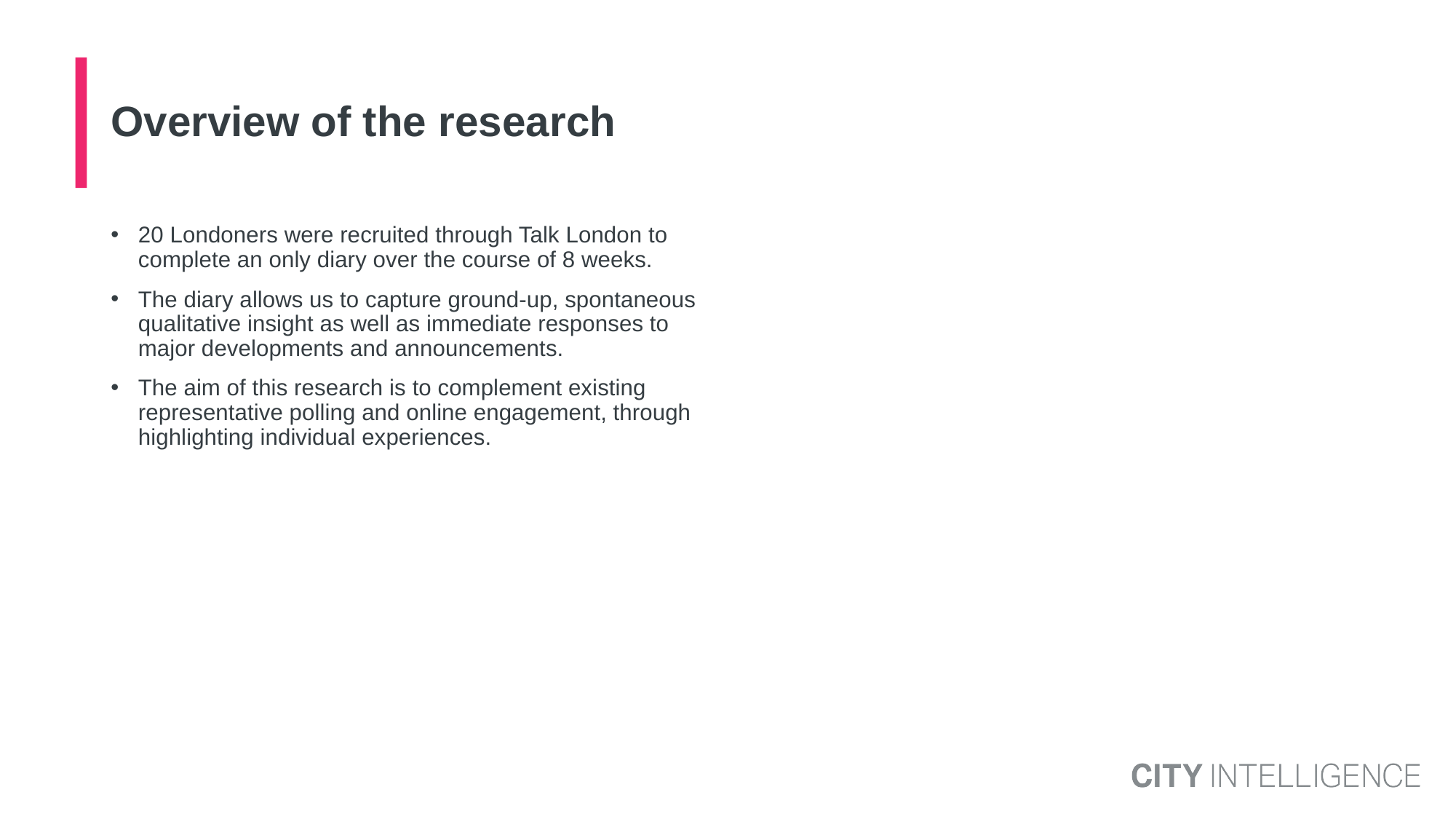

# Overview of the research
20 Londoners were recruited through Talk London to complete an only diary over the course of 8 weeks.
The diary allows us to capture ground-up, spontaneous qualitative insight as well as immediate responses to major developments and announcements.
The aim of this research is to complement existing representative polling and online engagement, through highlighting individual experiences.